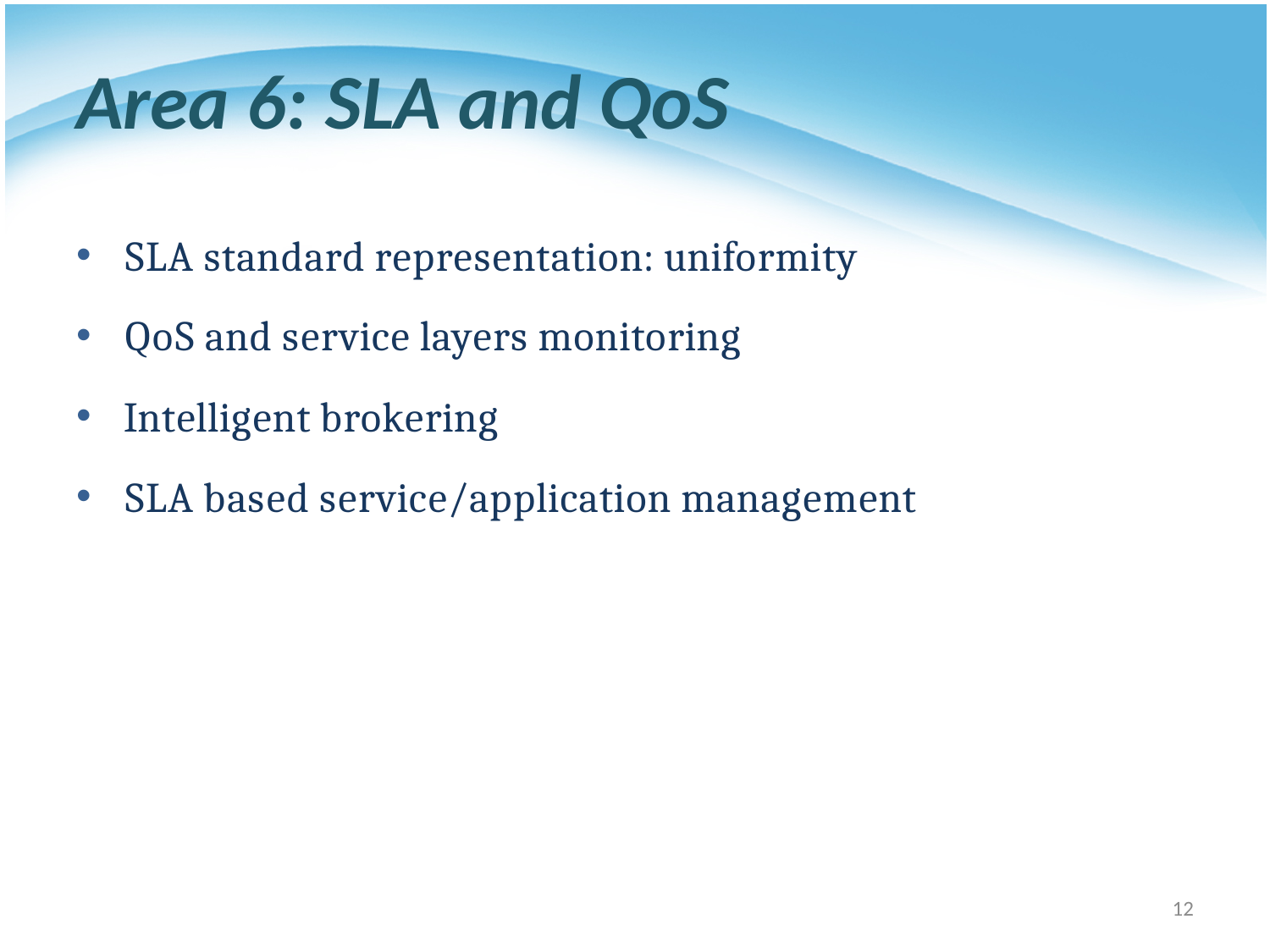

# Area 6: SLA and QoS
SLA standard representation: uniformity
QoS and service layers monitoring
Intelligent brokering
SLA based service/application management

12